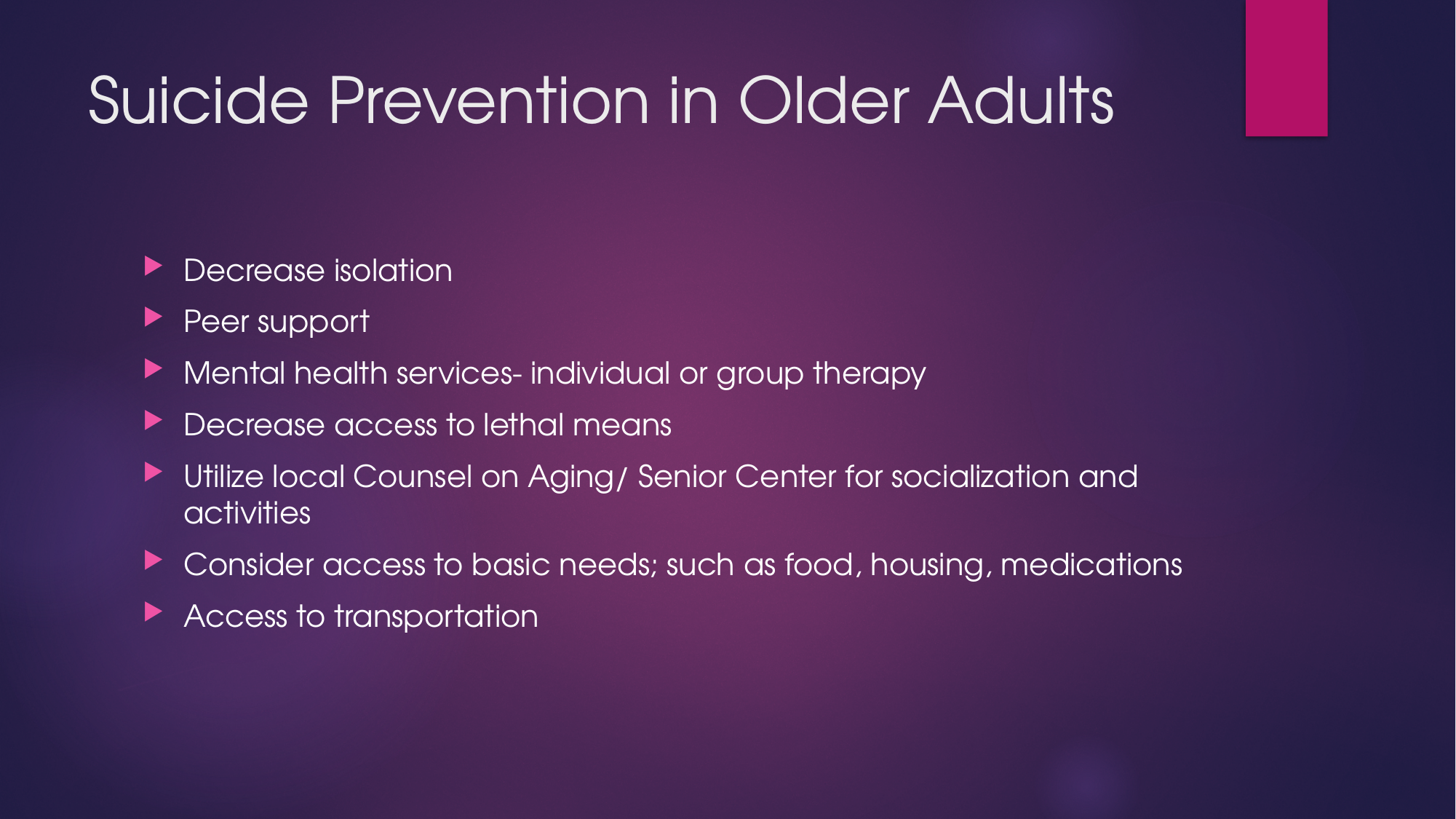

# Suicide Prevention in Older Adults
Decrease isolation
Peer support
Mental health services- individual or group therapy
Decrease access to lethal means
Utilize local Counsel on Aging/ Senior Center for socialization and activities
Consider access to basic needs; such as food, housing, medications
Access to transportation